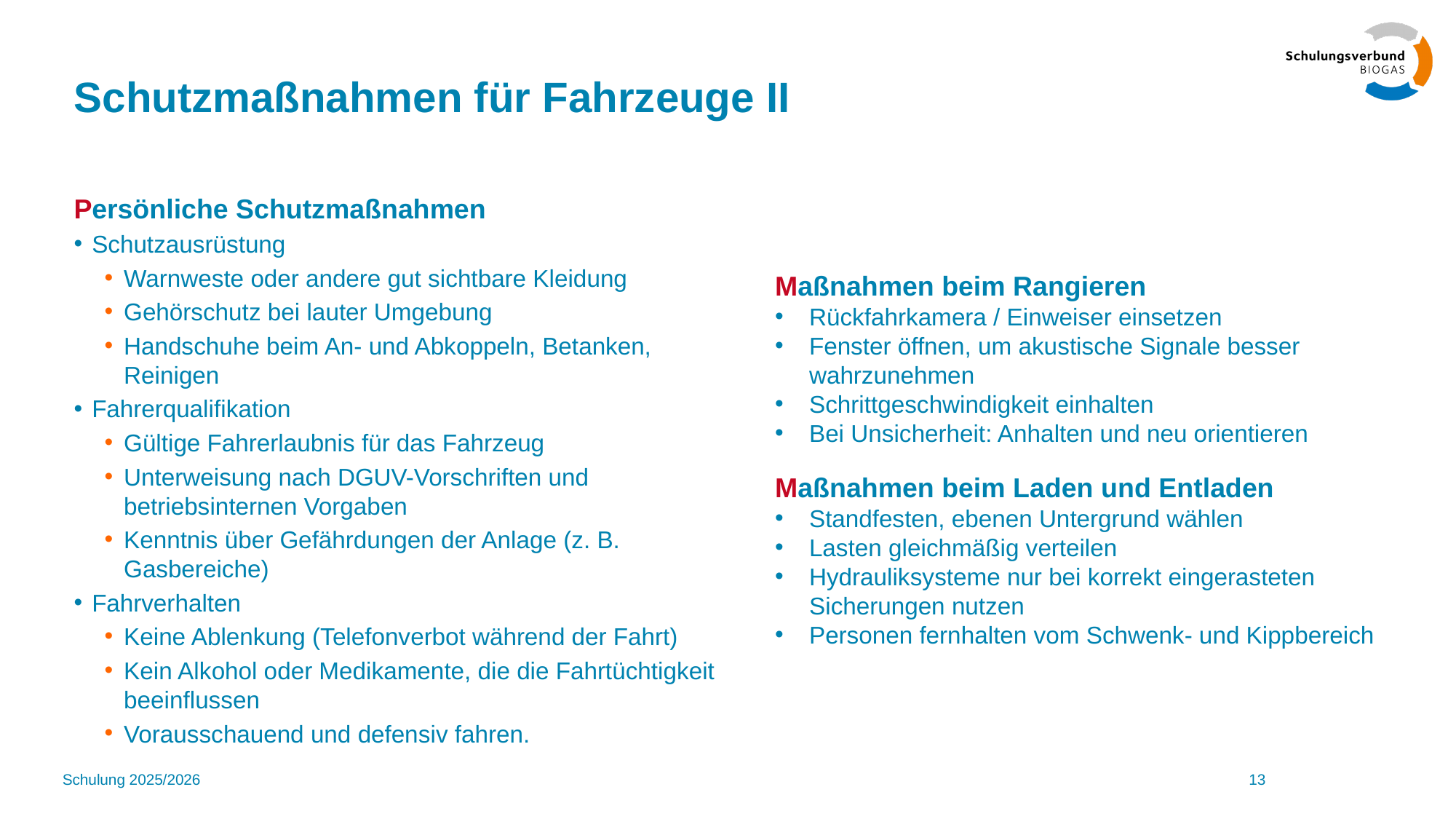

# Schutzmaßnahmen für Fahrzeuge II
Persönliche Schutzmaßnahmen
Schutzausrüstung
Warnweste oder andere gut sichtbare Kleidung
Gehörschutz bei lauter Umgebung
Handschuhe beim An- und Abkoppeln, Betanken, Reinigen
Fahrerqualifikation
Gültige Fahrerlaubnis für das Fahrzeug
Unterweisung nach DGUV-Vorschriften und betriebsinternen Vorgaben
Kenntnis über Gefährdungen der Anlage (z. B. Gasbereiche)
Fahrverhalten
Keine Ablenkung (Telefonverbot während der Fahrt)
Kein Alkohol oder Medikamente, die die Fahrtüchtigkeit beeinflussen
Vorausschauend und defensiv fahren.

Maßnahmen beim Rangieren
Rückfahrkamera / Einweiser einsetzen
Fenster öffnen, um akustische Signale besser wahrzunehmen
Schrittgeschwindigkeit einhalten
Bei Unsicherheit: Anhalten und neu orientieren

Maßnahmen beim Laden und Entladen
Standfesten, ebenen Untergrund wählen
Lasten gleichmäßig verteilen
Hydrauliksysteme nur bei korrekt eingerasteten Sicherungen nutzen
Personen fernhalten vom Schwenk- und Kippbereich

Schulung 2025/2026
13